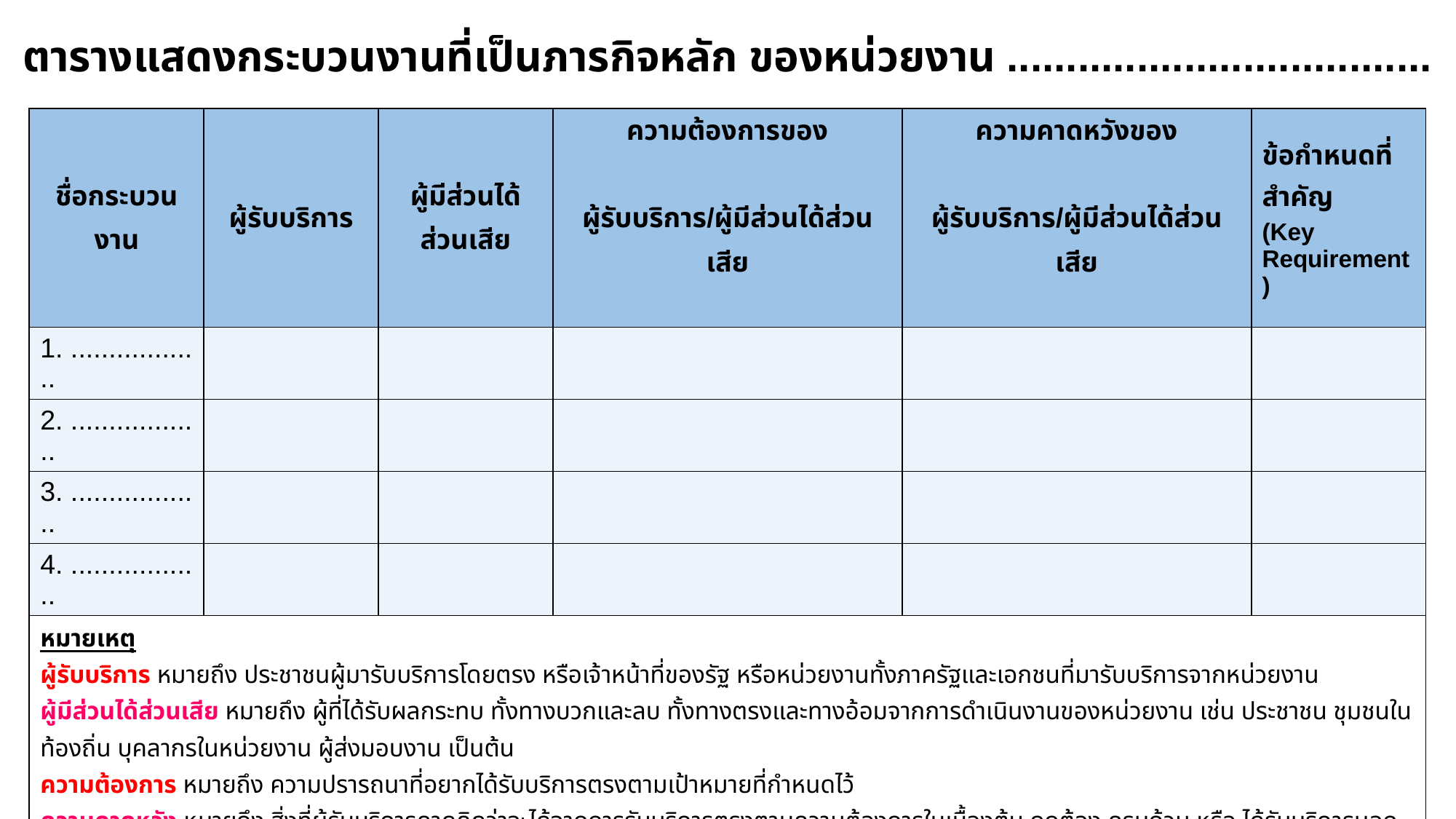

# ตารางแสดงกระบวนงานที่เป็นภารกิจหลัก ของหน่วยงาน ....................................
| ชื่อกระบวนงาน | ผู้รับบริการ | ผู้มีส่วนได้ส่วนเสีย | ความต้องการของ | ความคาดหวังของ | ข้อกำหนดที่สำคัญ (Key Requirement) |
| --- | --- | --- | --- | --- | --- |
|  |  |  | ผู้รับบริการ/ผู้มีส่วนได้ส่วนเสีย | ผู้รับบริการ/ผู้มีส่วนได้ส่วนเสีย |  |
| 1. .................. |  |  |  |  |  |
| 2. .................. |  |  |  |  |  |
| 3. .................. |  |  |  |  |  |
| 4. .................. |  |  |  |  |  |
| หมายเหตุ ผู้รับบริการ หมายถึง ประชาชนผู้มารับบริการโดยตรง หรือเจ้าหน้าที่ของรัฐ หรือหน่วยงานทั้งภาครัฐและเอกชนที่มารับบริการจากหน่วยงาน ผู้มีส่วนได้ส่วนเสีย หมายถึง ผู้ที่ได้รับผลกระทบ ทั้งทางบวกและลบ ทั้งทางตรงและทางอ้อมจากการดำเนินงานของหน่วยงาน เช่น ประชาชน ชุมชนในท้องถิ่น บุคลากรในหน่วยงาน ผู้ส่งมอบงาน เป็นต้น ความต้องการ หมายถึง ความปรารถนาที่อยากได้รับบริการตรงตามเป้าหมายที่กำหนดไว้ ความคาดหวัง หมายถึง สิ่งที่ผู้รับบริการคาดคิดว่าจะได้จากการรับบริการตรงตามความต้องการในเบื้องต้น ถูกต้อง ครบถ้วน หรือ ได้รับบริการนอกเหนือจากมาตรฐานขั้นตอน / ระยะเวลา ตามที่กำหนด ข้อกำหนดที่สำคัญ หมายถึง สิ่งที่หน่วยงานกำหนดขึ้นเพื่อให้สอดคล้องกับความต้องการผู้รับบริการ ผู้มีส่วนได้ส่วนเสีย ข้อกำหนดด้านกฎหมาย ประสิทธิภาพของกระบวนการ ความคุ้มค่า และการลดต้นทุน ตัวอย่างข้อกำหนดที่สำคัญ • ความต้องการของผู้รับบริการและผู้มีส่วนได้ส่วนเสีย เช่น ความรวดเร็ว ความถูกต้อง เป็นต้น • ข้อกำหนดด้านกฎหมาย เป็นการกำหนดขั้นตอนระยะเวลาที่ได้ระบุไว้ในกฎหมาย เช่นมาตรฐาน การตรวจสอบสินค้า การออกใบรับรองต่างๆ เป็นต้น • ประสิทธิภาพของกระบวนการ เช่น ประหยัดทรัพยากร ทันเวลา เป็นต้น • ความคุ้มค่าและการลดต้นทุน เช่น ผลิตภาพ (Productivity) ความคุ้มค่า การลดต้นทุน เป็นต้น |  |  |  |  |  |